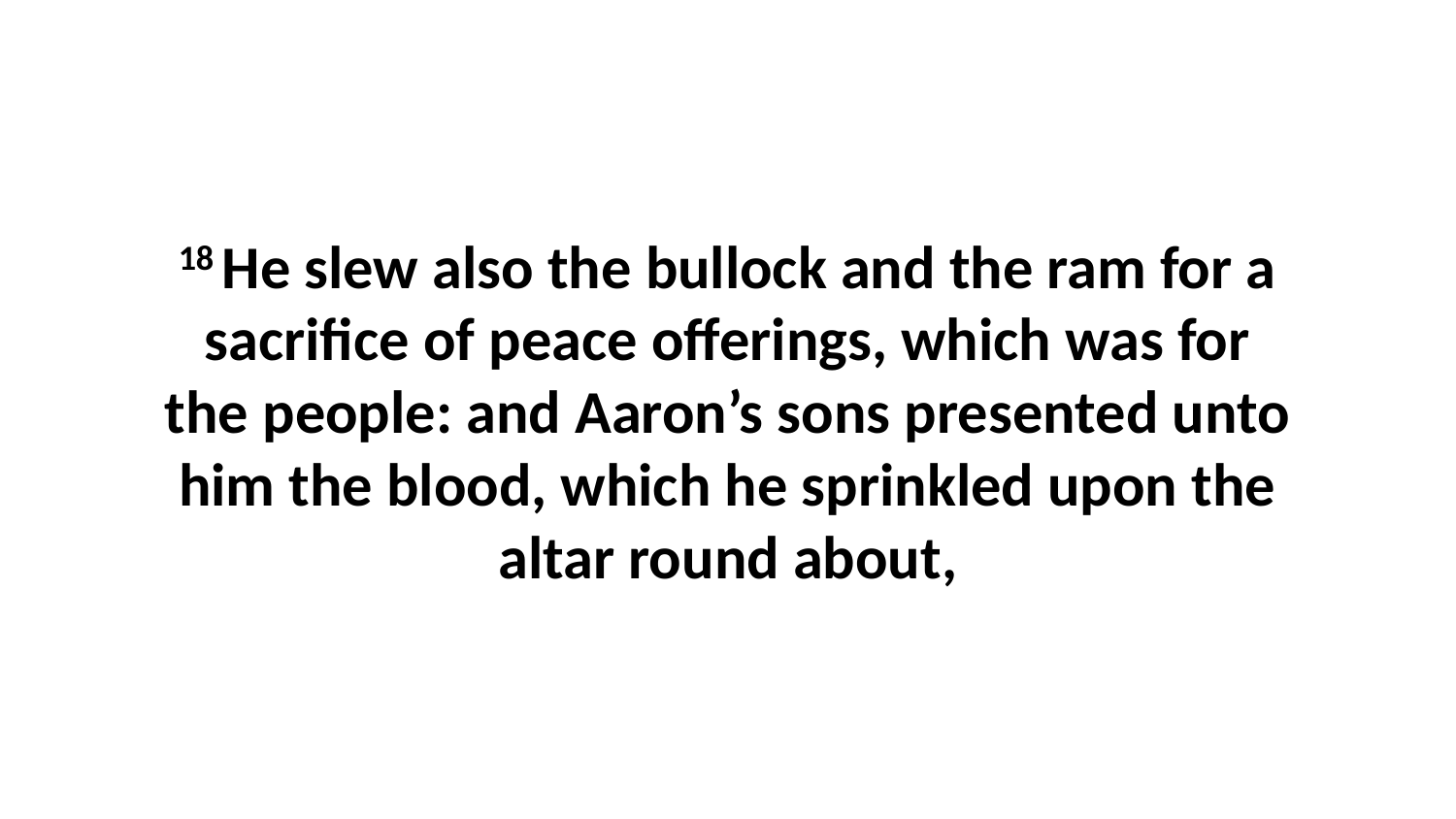

18 He slew also the bullock and the ram for a sacrifice of peace offerings, which was for the people: and Aaron’s sons presented unto him the blood, which he sprinkled upon the altar round about,